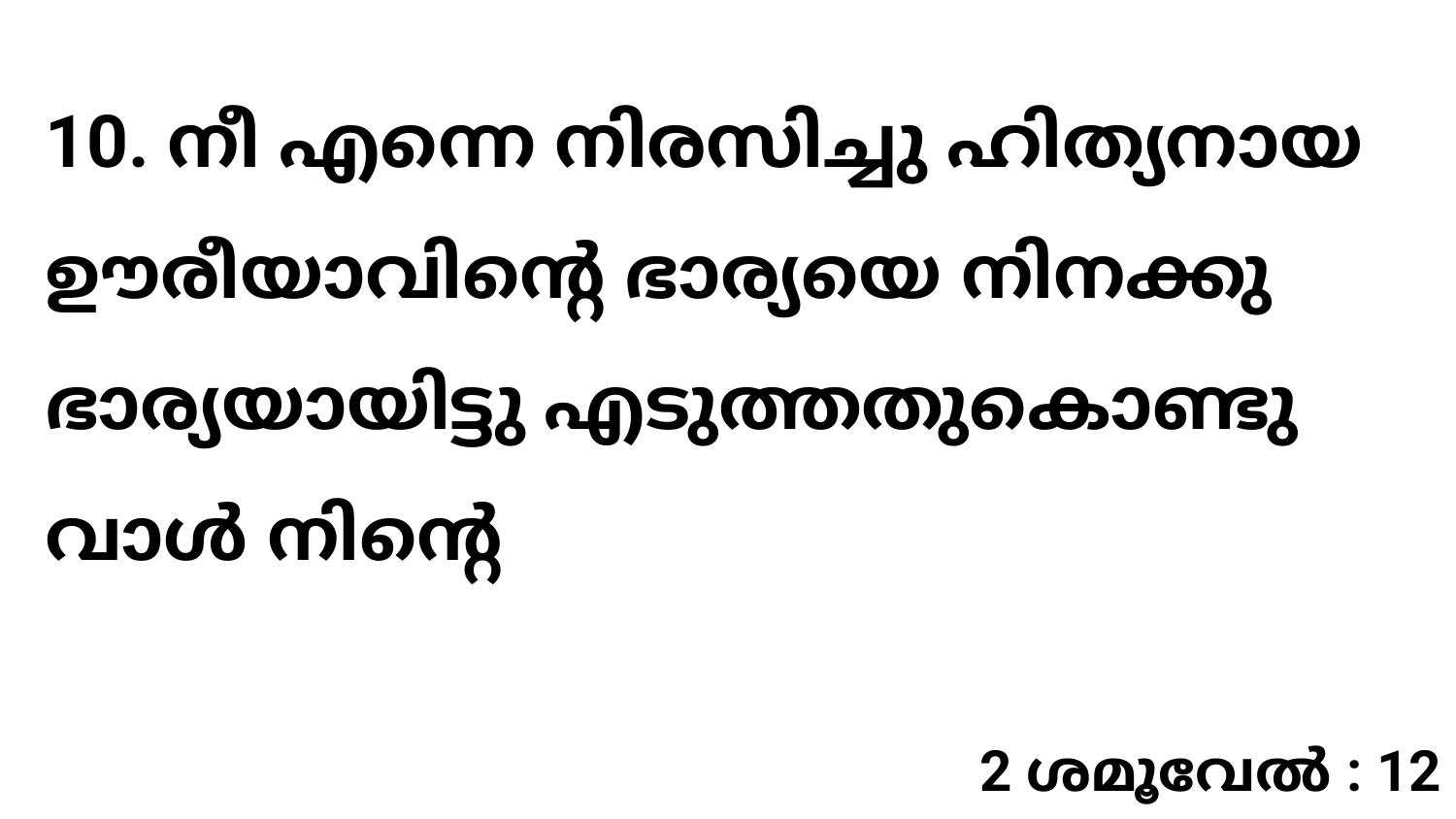

10. നീ എന്നെ നിരസിച്ചു ഹിത്യനായ ഊരീയാവിന്റെ ഭാര്യയെ നിനക്കു ഭാര്യയായിട്ടു എടുത്തതുകൊണ്ടു വാൾ നിന്റെ
2 ശമൂവേൽ : 12